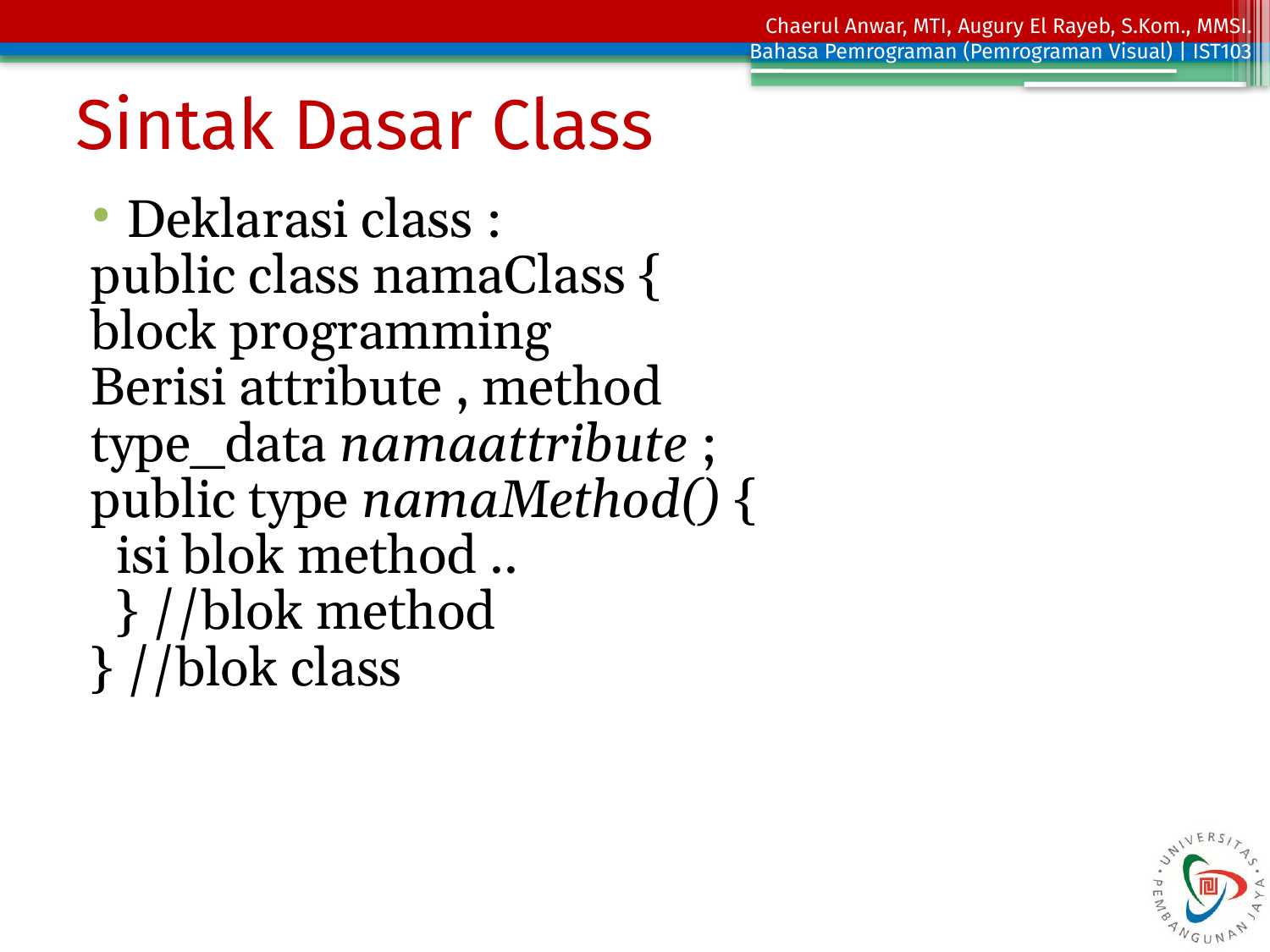

# Sintak Dasar Class
Deklarasi class :
public class namaClass {
block programming
Berisi attribute , method
type_data namaattribute ;
public type namaMethod() {
  isi blok method ..
  } //blok method
} //blok class